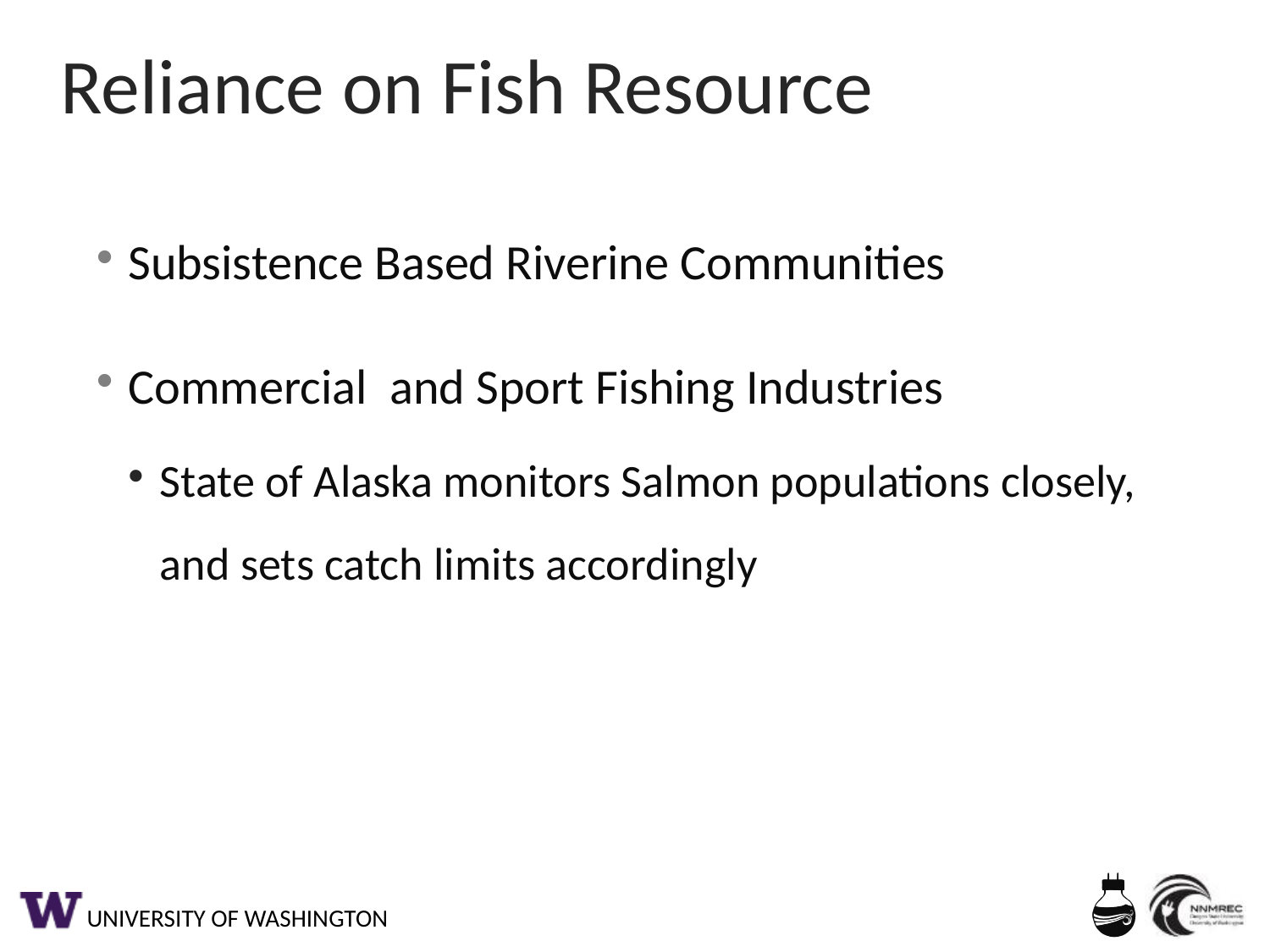

# Reliance on Fish Resource
Subsistence Based Riverine Communities
Commercial  and Sport Fishing Industries
State of Alaska monitors Salmon populations closely, and sets catch limits accordingly